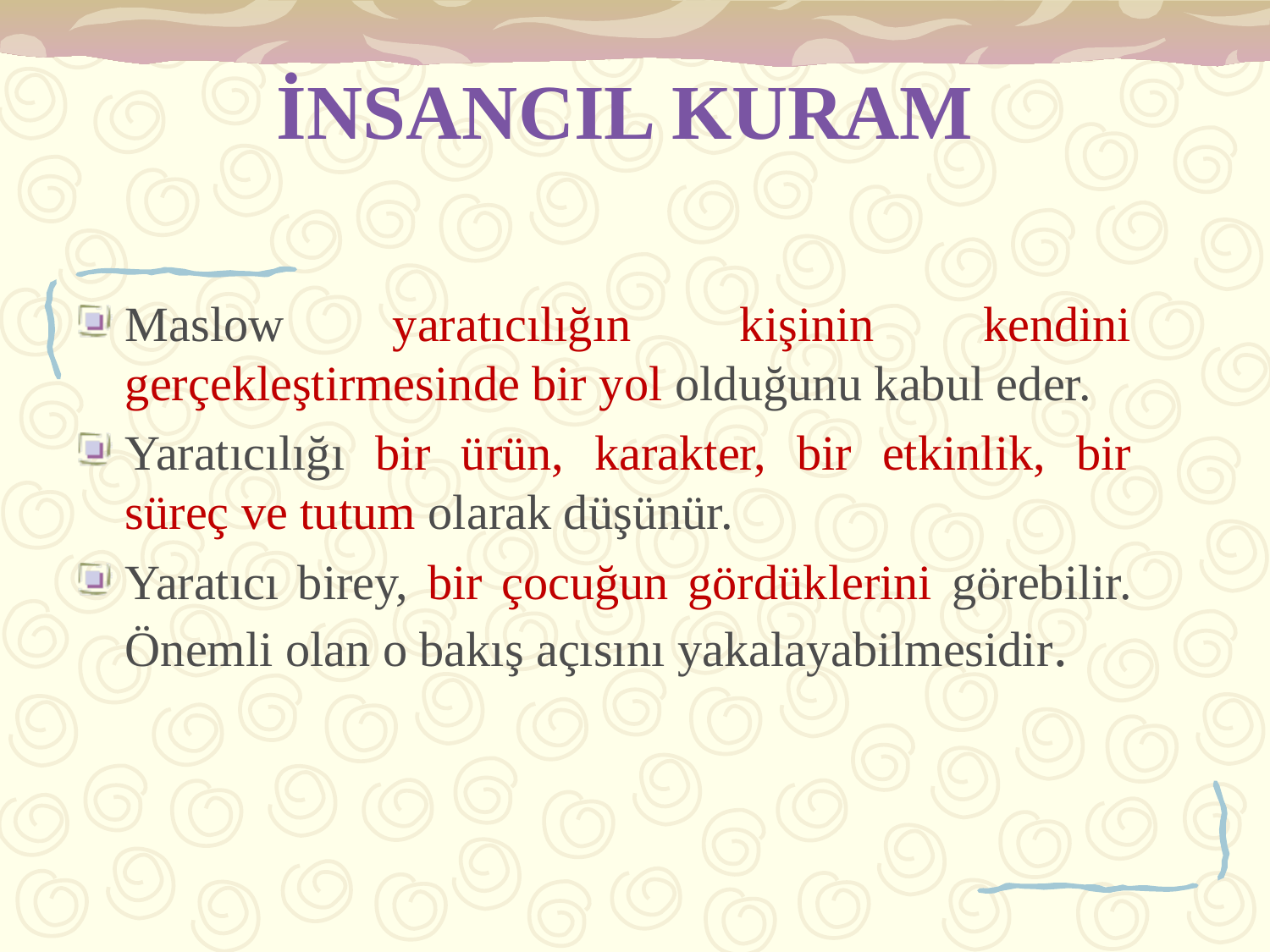

# İNSANCIL KURAM
Maslow yaratıcılığın kişinin kendini gerçekleştirmesinde bir yol olduğunu kabul eder.
Yaratıcılığı bir ürün, karakter, bir etkinlik, bir süreç ve tutum olarak düşünür.
Yaratıcı birey, bir çocuğun gördüklerini görebilir. Önemli olan o bakış açısını yakalayabilmesidir.